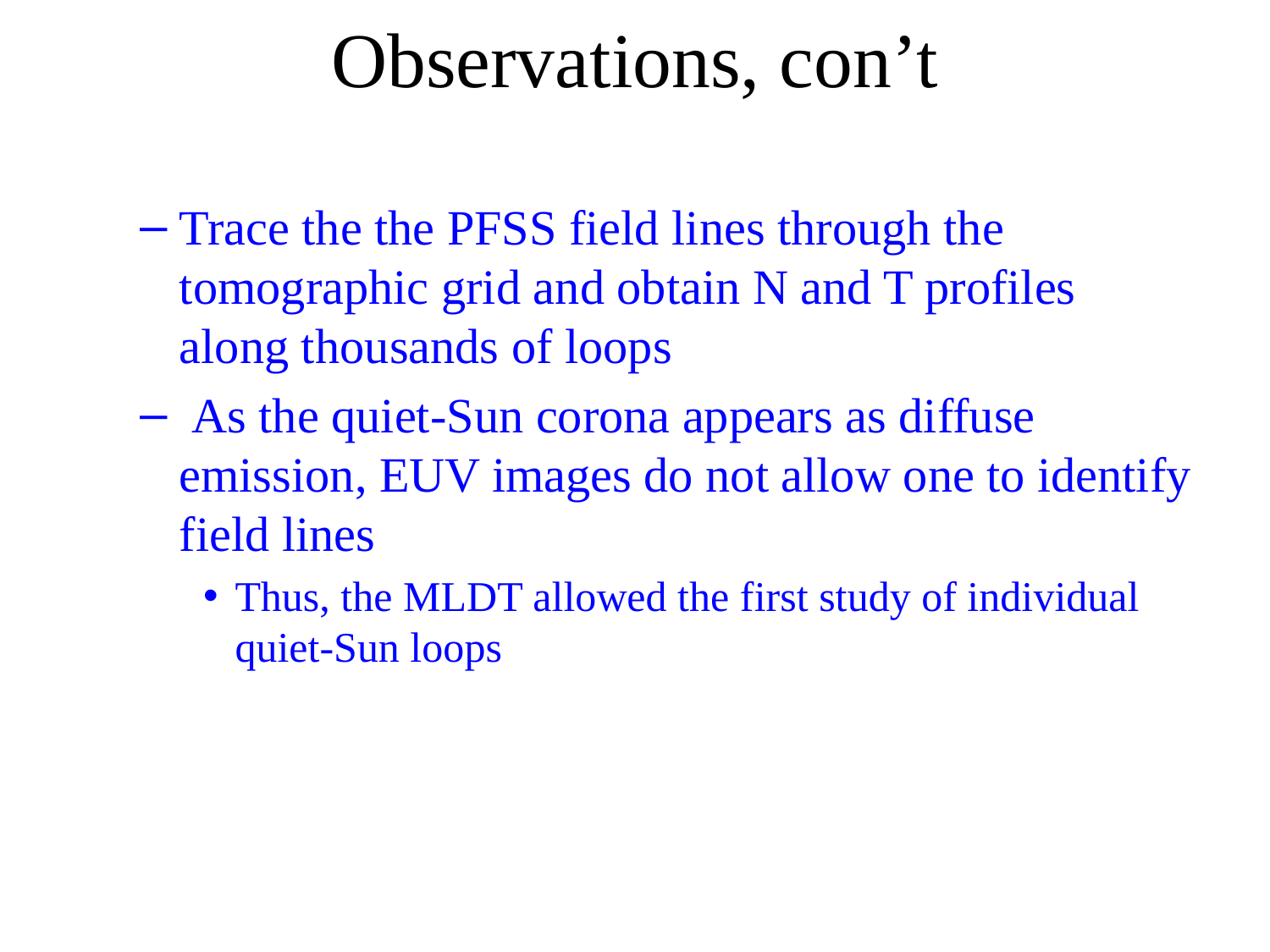

# Observations, con’t

Trace the the PFSS field lines through the tomographic grid and obtain N and T profiles along thousands of loops
 As the quiet-Sun corona appears as diffuse emission, EUV images do not allow one to identify field lines
Thus, the MLDT allowed the first study of individual quiet-Sun loops